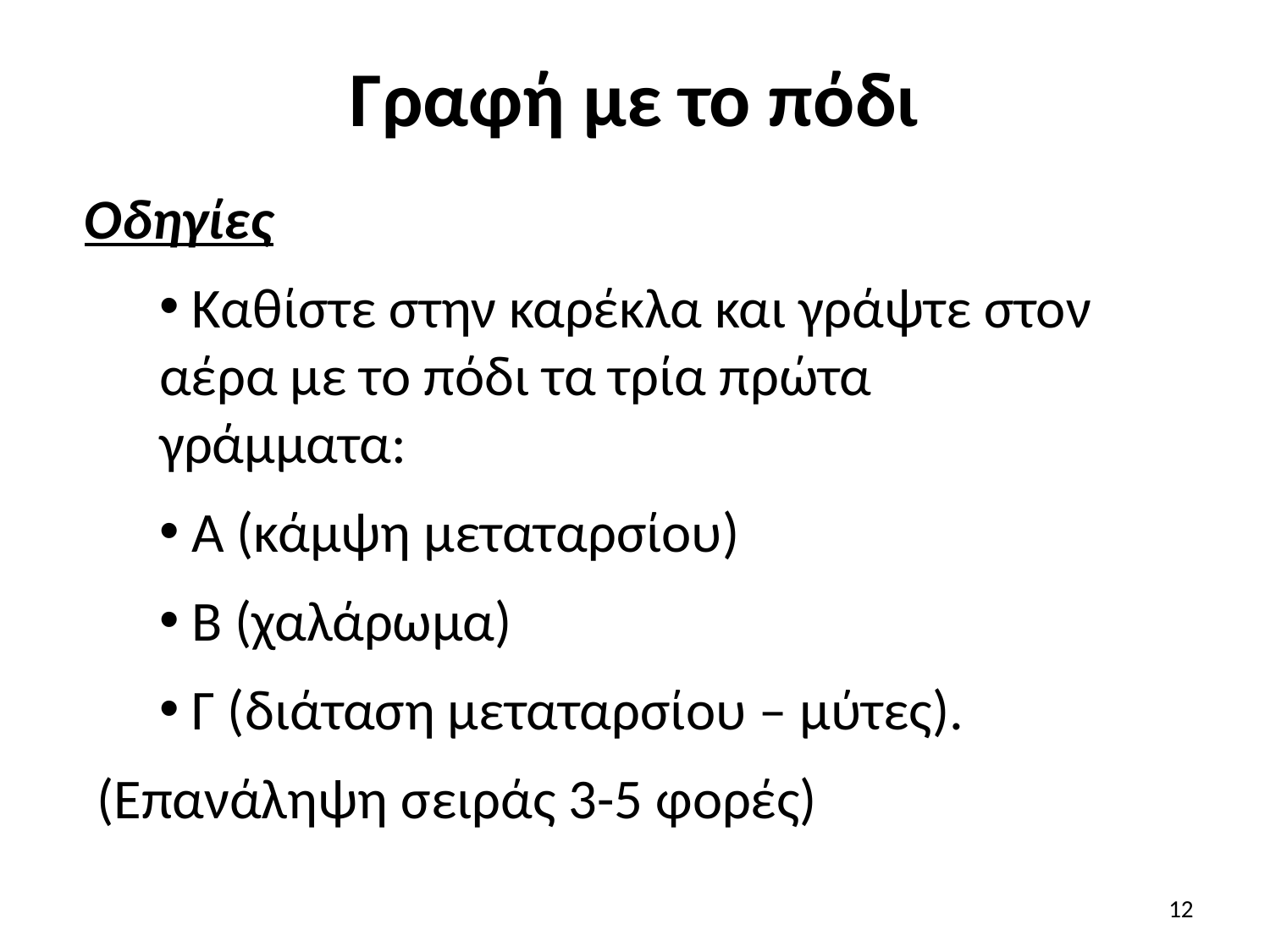

# Γραφή με το πόδι
Οδηγίες
 Καθίστε στην καρέκλα και γράψτε στον αέρα με το πόδι τα τρία πρώτα γράμματα:
 Α (κάμψη μεταταρσίου)
 Β (χαλάρωμα)
 Γ (διάταση μεταταρσίου – μύτες).
(Επανάληψη σειράς 3-5 φορές)
12